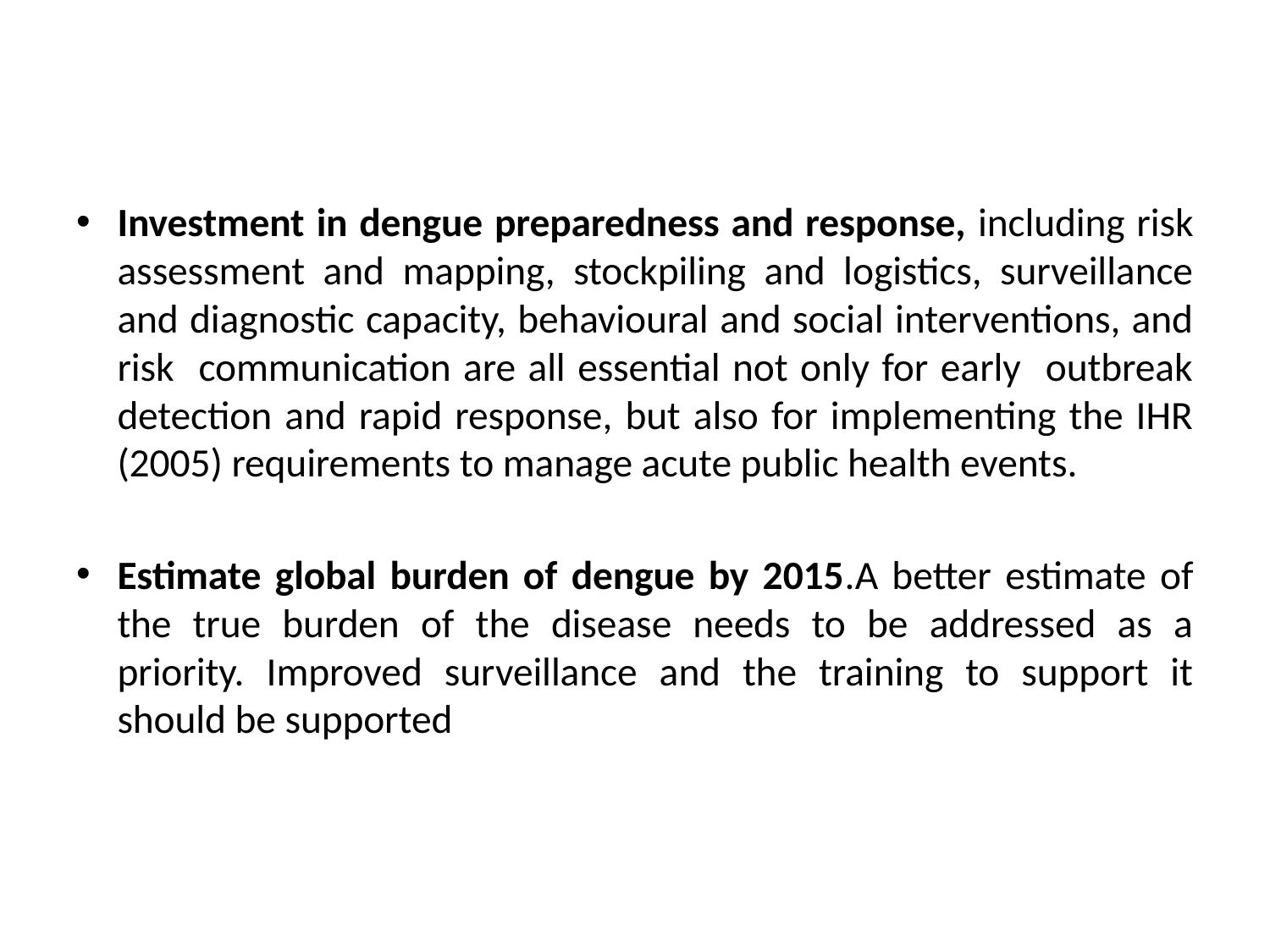

#
Investment in dengue preparedness and response, including risk assessment and mapping, stockpiling and logistics, surveillance and diagnostic capacity, behavioural and social interventions, and risk  communication are all essential not only for early  outbreak detection and rapid response, but also for implementing the IHR (2005) requirements to manage acute public health events.

Estimate global burden of dengue by 2015.A better estimate of the true burden of the disease needs to be addressed as a priority. Improved surveillance and the training to support it should be supported